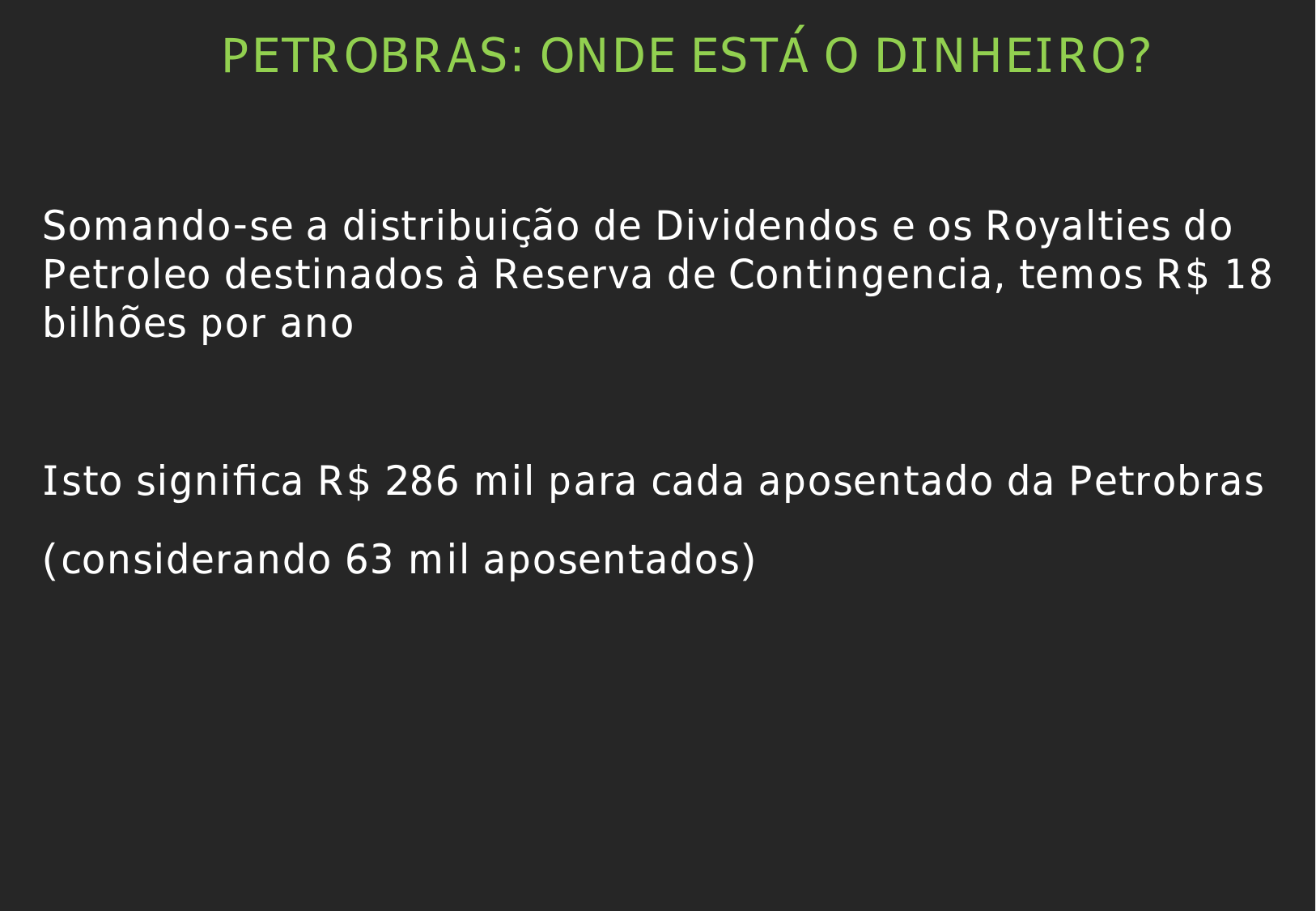

PETROBRAS: ONDE ESTÁ O DINHEIRO?

Somando-se a distribuição de Dividendos e os Royalties do Petroleo destinados à Reserva de Contingencia, temos R$ 18 bilhões por ano

Isto significa R$ 286 mil para cada aposentado da Petrobras
(considerando 63 mil aposentados)